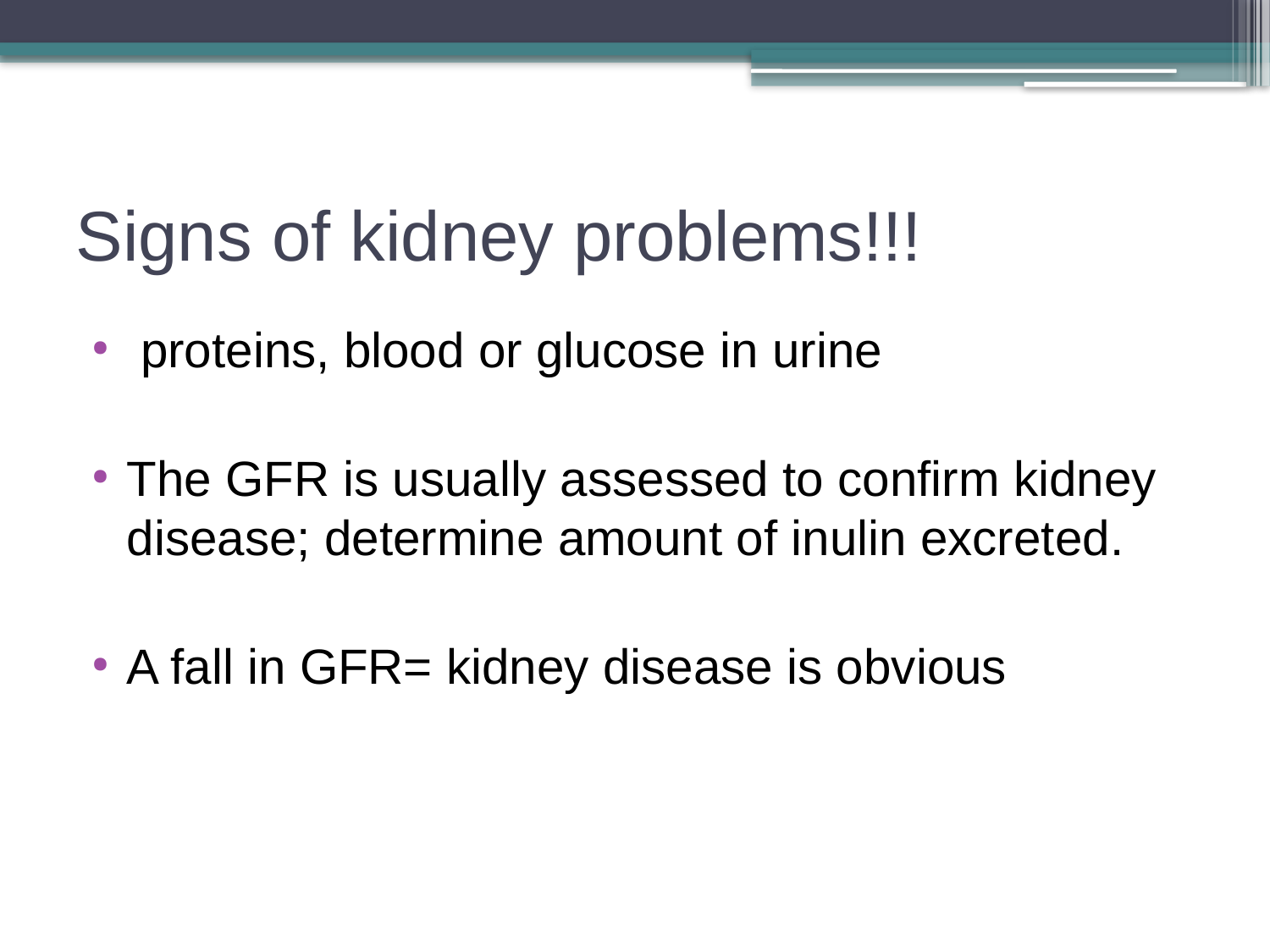

# Signs of kidney problems!!!
 proteins, blood or glucose in urine

The GFR is usually assessed to confirm kidney disease; determine amount of inulin excreted.

A fall in GFR= kidney disease is obvious